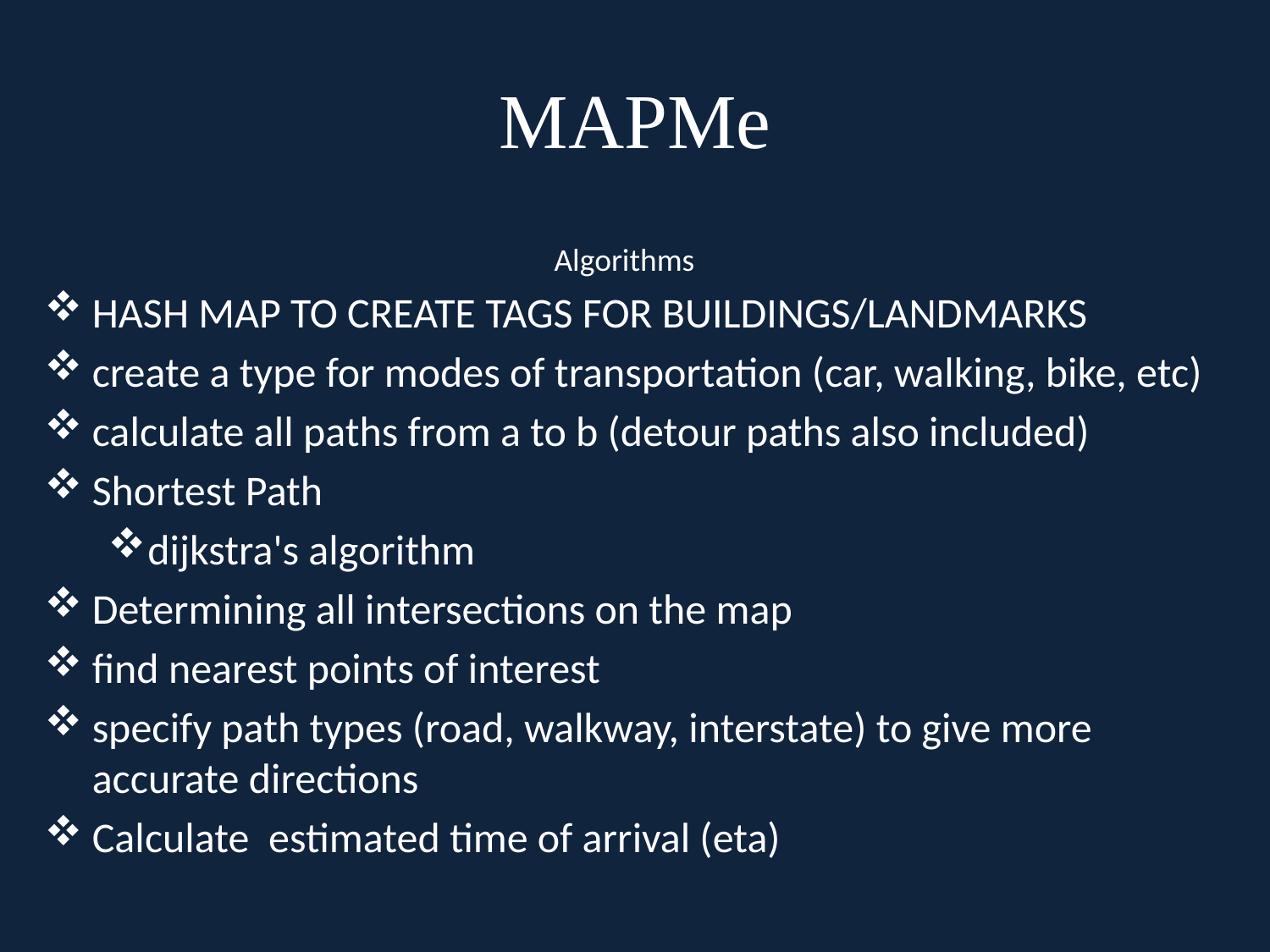

# MAPMe
Algorithms
HASH MAP TO CREATE TAGS FOR BUILDINGS/LANDMARKS
create a type for modes of transportation (car, walking, bike, etc)
calculate all paths from a to b (detour paths also included)
Shortest Path
dijkstra's algorithm
Determining all intersections on the map
find nearest points of interest
specify path types (road, walkway, interstate) to give more accurate directions
Calculate  estimated time of arrival (eta)